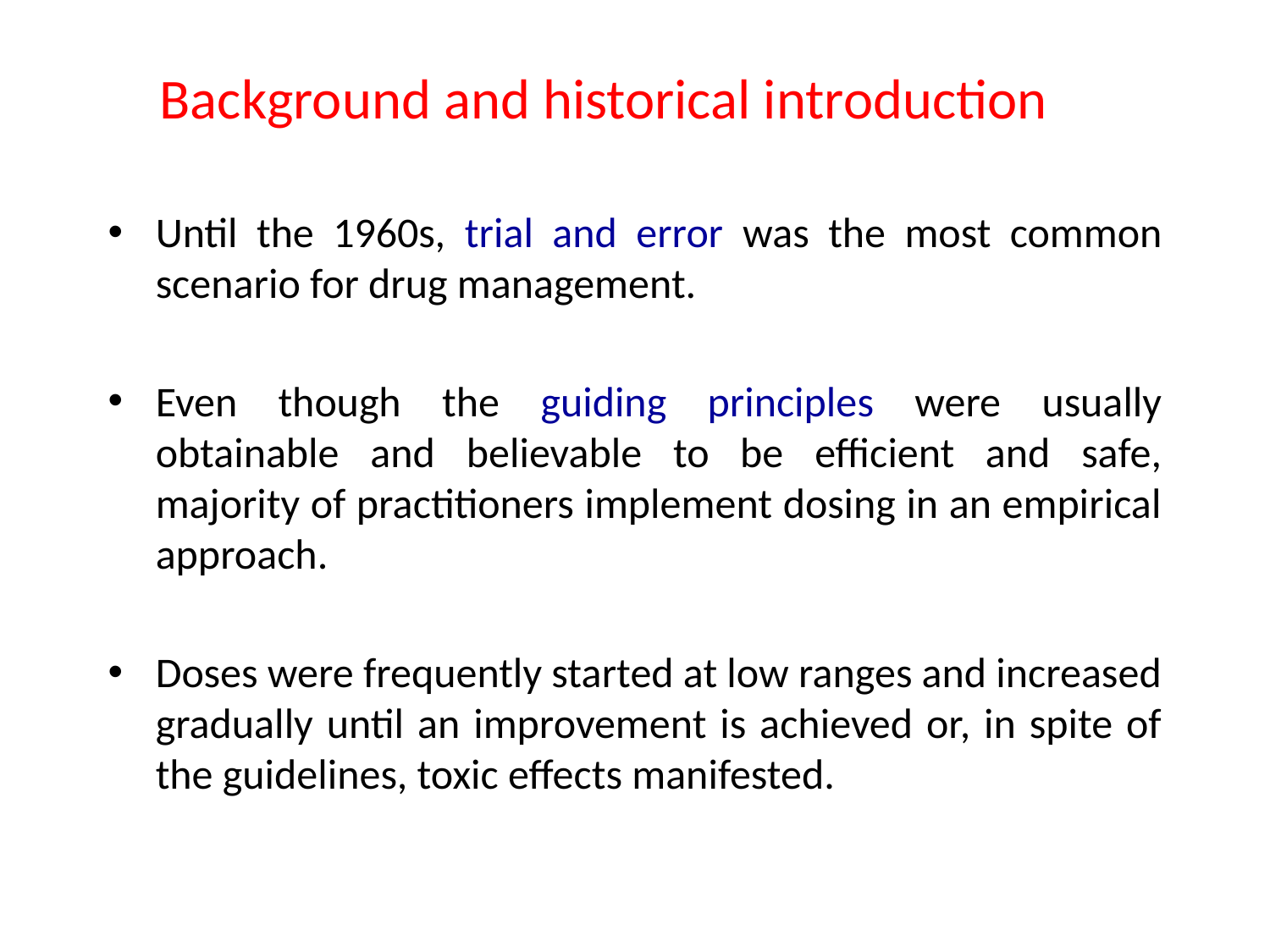

# Background and historical introduction
Until the 1960s, trial and error was the most common scenario for drug management.

Even though the guiding principles were usually obtainable and believable to be efficient and safe, majority of practitioners implement dosing in an empirical approach.

Doses were frequently started at low ranges and increased gradually until an improvement is achieved or, in spite of the guidelines, toxic effects manifested.